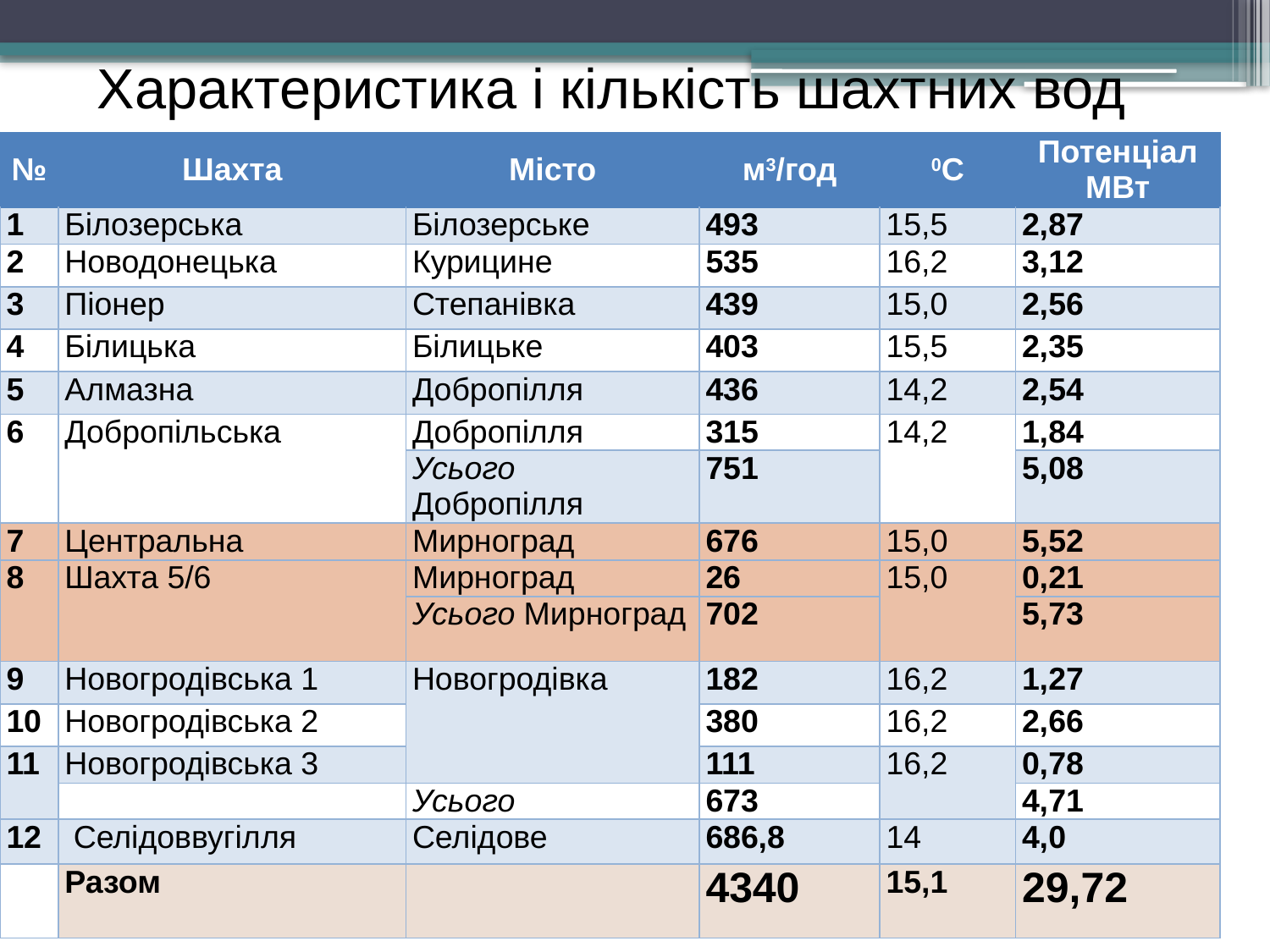

Характеристика і кількість шахтних вод
| № | Шахта | Місто | м3/год | 0С | Потенціал МВт |
| --- | --- | --- | --- | --- | --- |
| 1 | Білозерська | Білозерське | 493 | 15,5 | 2,87 |
| 2 | Новодонецька | Курицине | 535 | 16,2 | 3,12 |
| 3 | Піонер | Степанівка | 439 | 15,0 | 2,56 |
| 4 | Білицька | Білицьке | 403 | 15,5 | 2,35 |
| 5 | Алмазна | Добропілля | 436 | 14,2 | 2,54 |
| 6 | Добропільська | Добропілля | 315 | 14,2 | 1,84 |
|  |  | Усього Добропілля | 751 |  | 5,08 |
| 7 | Центральна | Мирноград | 676 | 15,0 | 5,52 |
| 8 | Шахта 5/6 | Мирноград | 26 | 15,0 | 0,21 |
|  |  | Усього Мирноград | 702 |  | 5,73 |
| 9 | Новогродівська 1 | Новогродівка | 182 | 16,2 | 1,27 |
| 10 | Новогродівська 2 |  | 380 | 16,2 | 2,66 |
| 11 | Новогродівська 3 |  | 111 | 16,2 | 0,78 |
|  |  | Усього | 673 |  | 4,71 |
| 12 | Селідоввугілля | Селідове | 686,8 | 14 | 4,0 |
|  | Разом |  | 4340 | 15,1 | 29,72 |